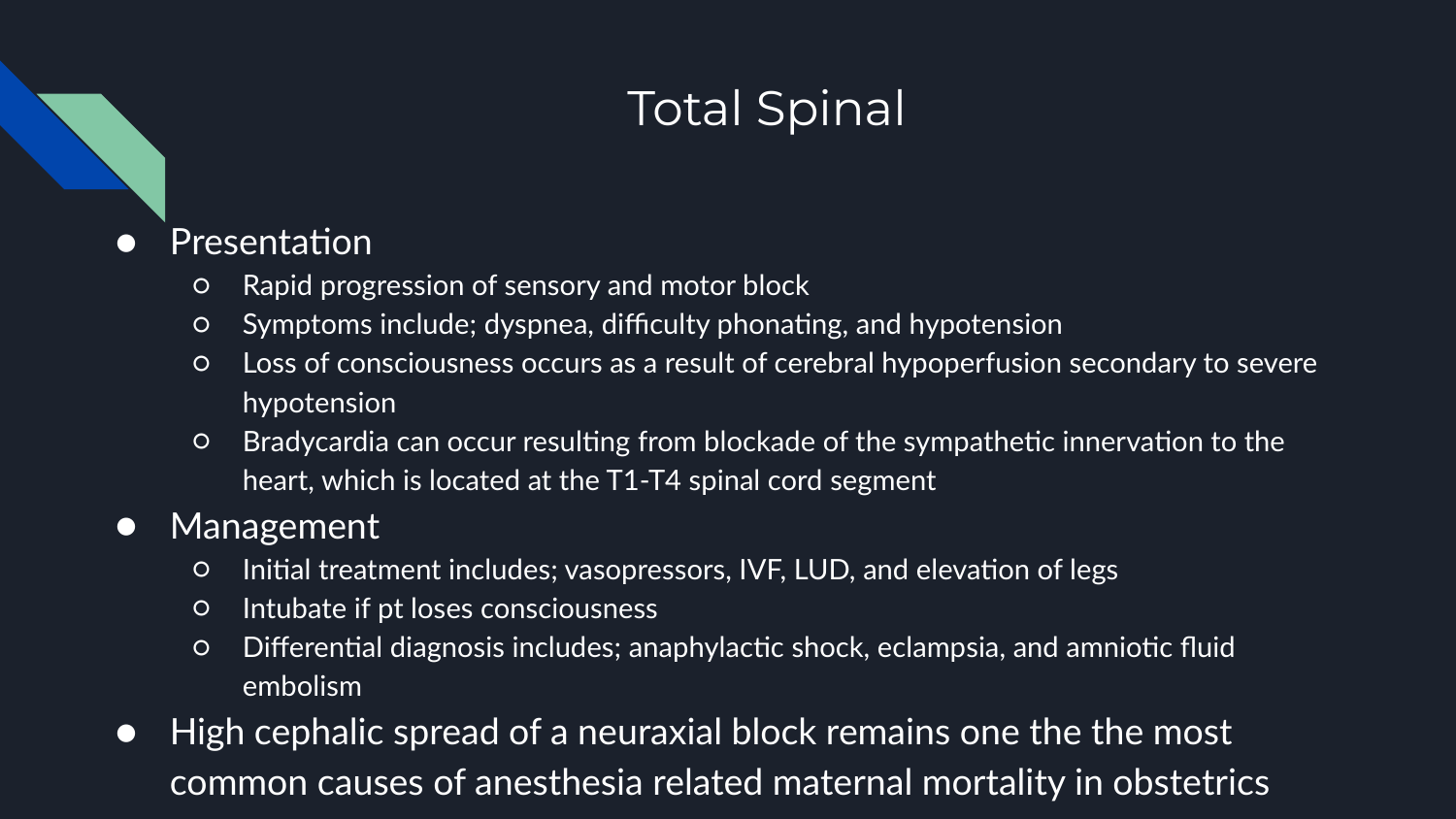

# Total Spinal
Presentation
Rapid progression of sensory and motor block
Symptoms include; dyspnea, difficulty phonating, and hypotension
Loss of consciousness occurs as a result of cerebral hypoperfusion secondary to severe hypotension
Bradycardia can occur resulting from blockade of the sympathetic innervation to the heart, which is located at the T1-T4 spinal cord segment
Management
Initial treatment includes; vasopressors, IVF, LUD, and elevation of legs
Intubate if pt loses consciousness
Differential diagnosis includes; anaphylactic shock, eclampsia, and amniotic fluid embolism
High cephalic spread of a neuraxial block remains one the the most common causes of anesthesia related maternal mortality in obstetrics